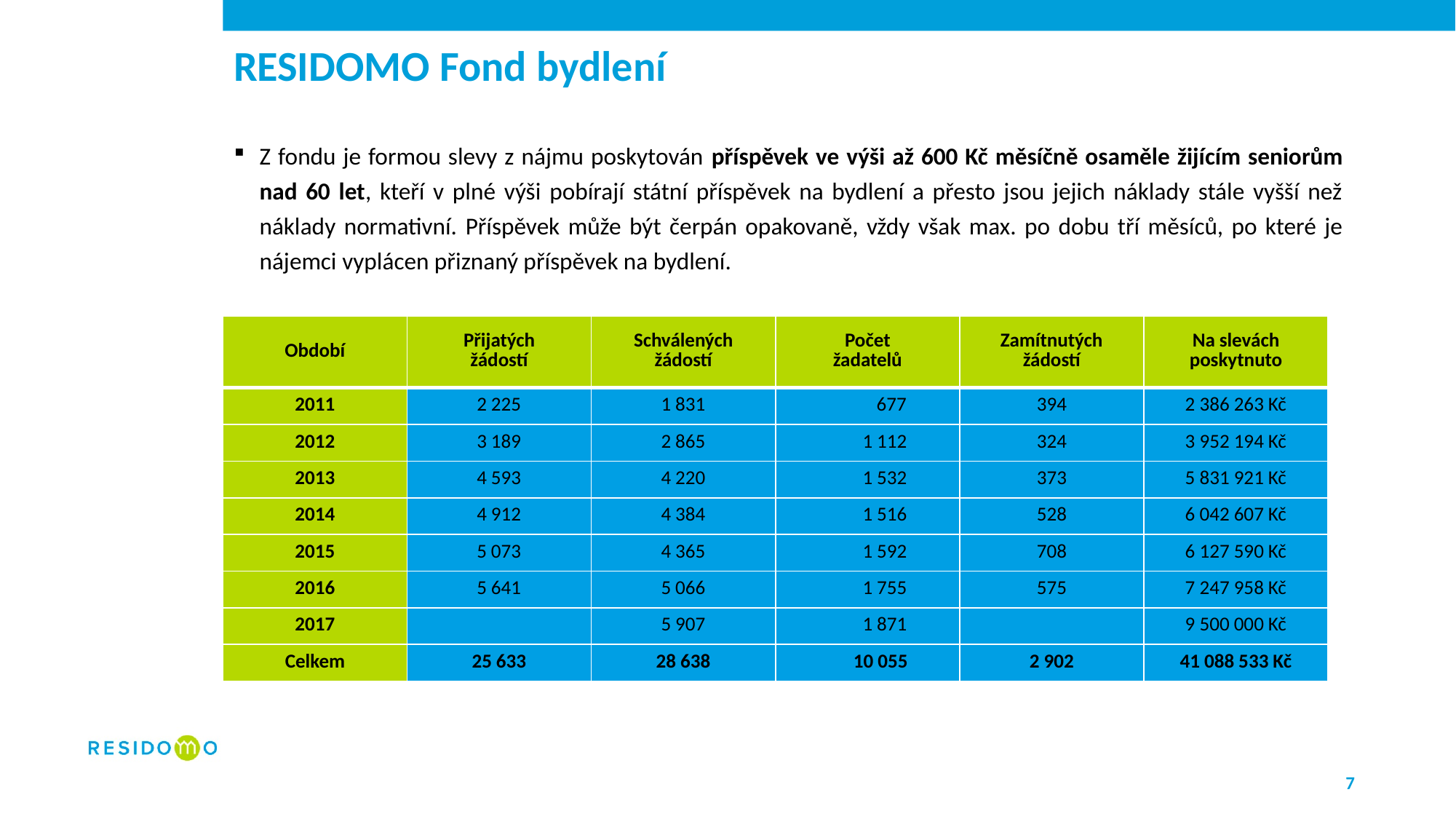

# RESIDOMO Fond bydlení
Z fondu je formou slevy z nájmu poskytován příspěvek ve výši až 600 Kč měsíčně osaměle žijícím seniorům nad 60 let, kteří v plné výši pobírají státní příspěvek na bydlení a přesto jsou jejich náklady stále vyšší než náklady normativní. Příspěvek může být čerpán opakovaně, vždy však max. po dobu tří měsíců, po které je nájemci vyplácen přiznaný příspěvek na bydlení.

| Období | Přijatých žádostí | Schválených žádostí | Počet žadatelů | Zamítnutých žádostí | Na slevách poskytnuto |
| --- | --- | --- | --- | --- | --- |
| 2011 | 2 225 | 1 831 | 677 | 394 | 2 386 263 Kč |
| 2012 | 3 189 | 2 865 | 1 112 | 324 | 3 952 194 Kč |
| 2013 | 4 593 | 4 220 | 1 532 | 373 | 5 831 921 Kč |
| 2014 | 4 912 | 4 384 | 1 516 | 528 | 6 042 607 Kč |
| 2015 | 5 073 | 4 365 | 1 592 | 708 | 6 127 590 Kč |
| 2016 | 5 641 | 5 066 | 1 755 | 575 | 7 247 958 Kč |
| 2017 |  | 5 907 | 1 871 |  | 9 500 000 Kč |
| Celkem | 25 633 | 28 638 | 10 055 | 2 902 | 41 088 533 Kč |
7